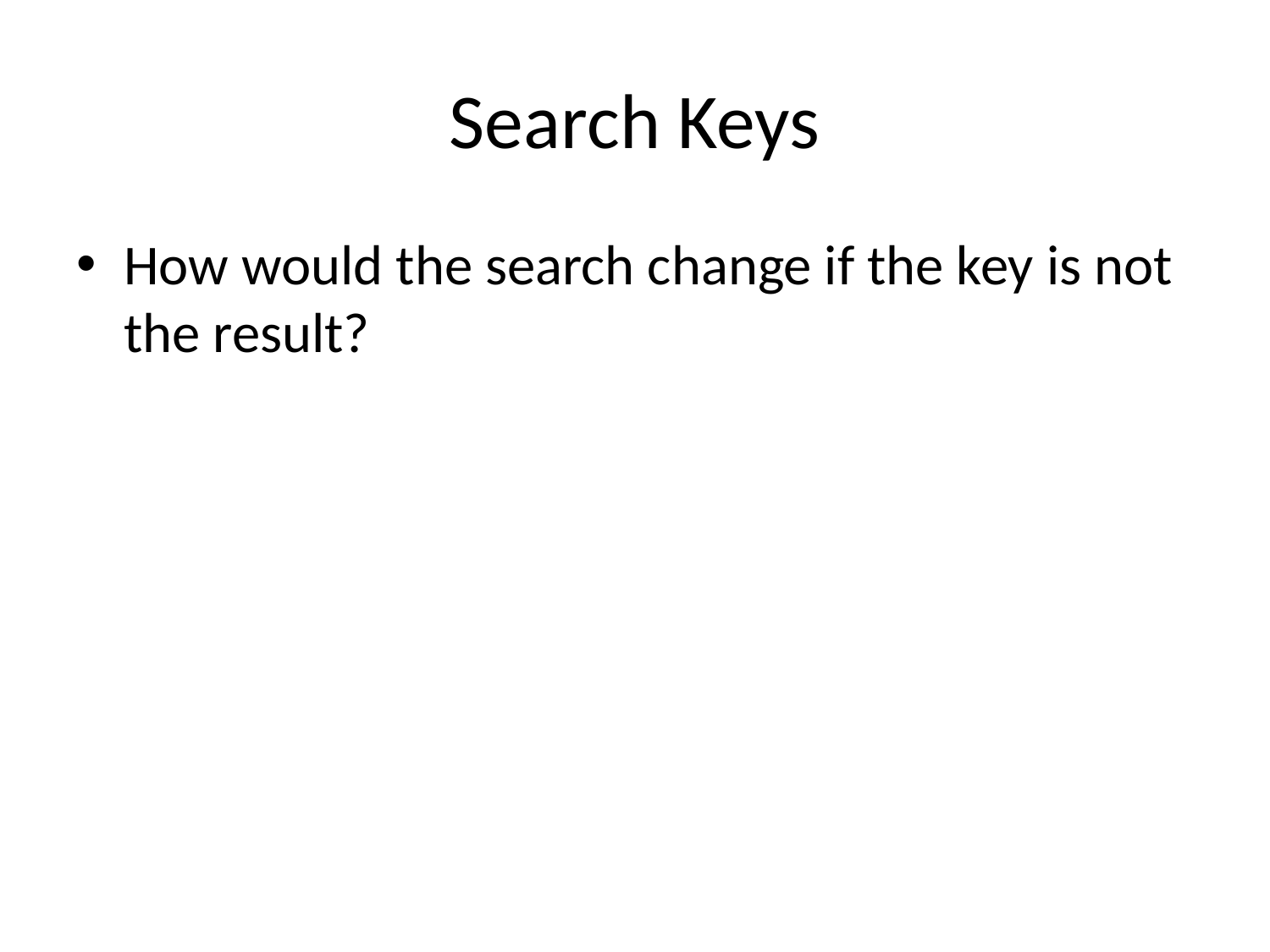

# Search Keys
How would the search change if the key is not the result?